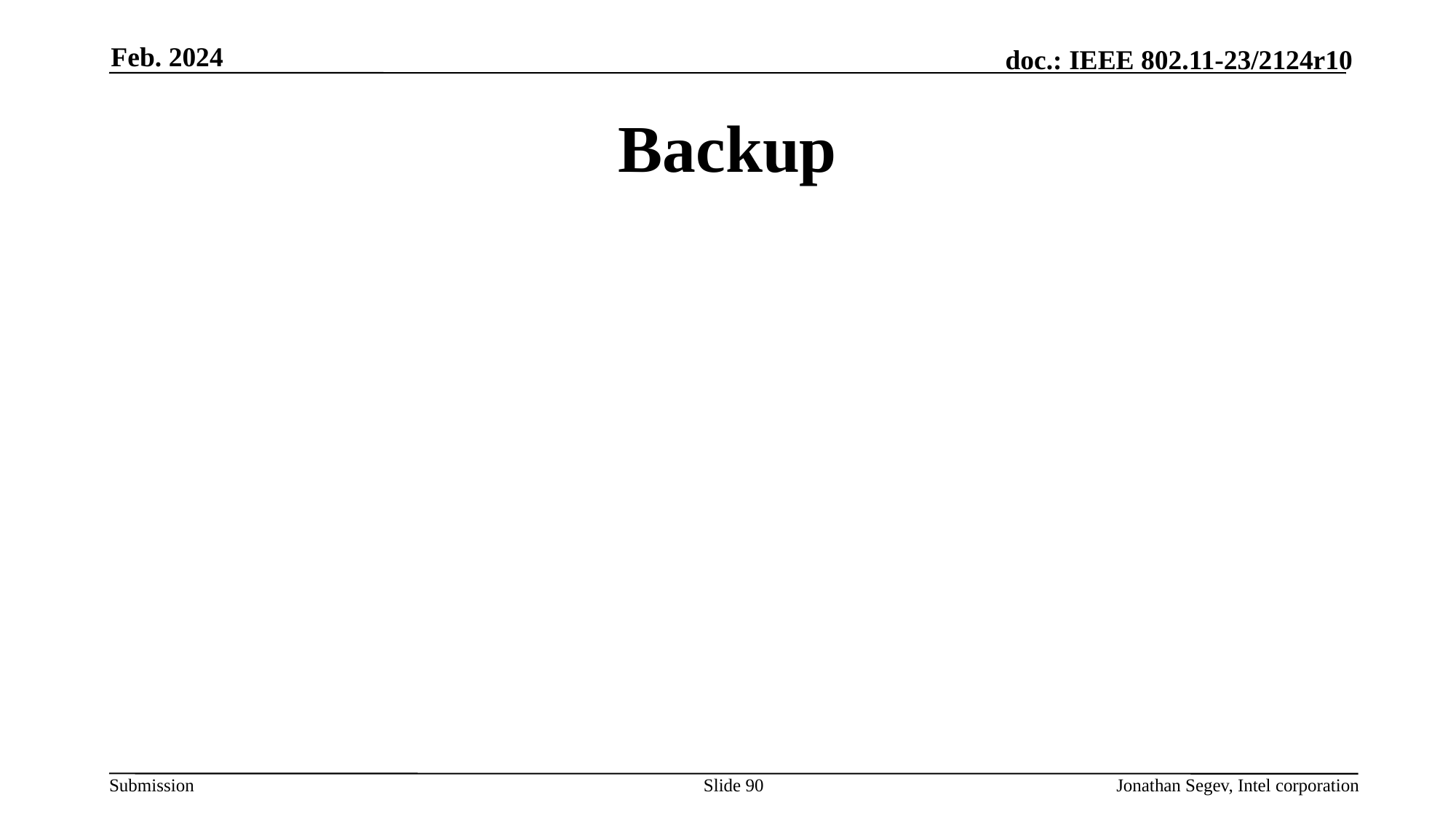

Feb. 2024
# Backup

Slide 90
Jonathan Segev, Intel corporation